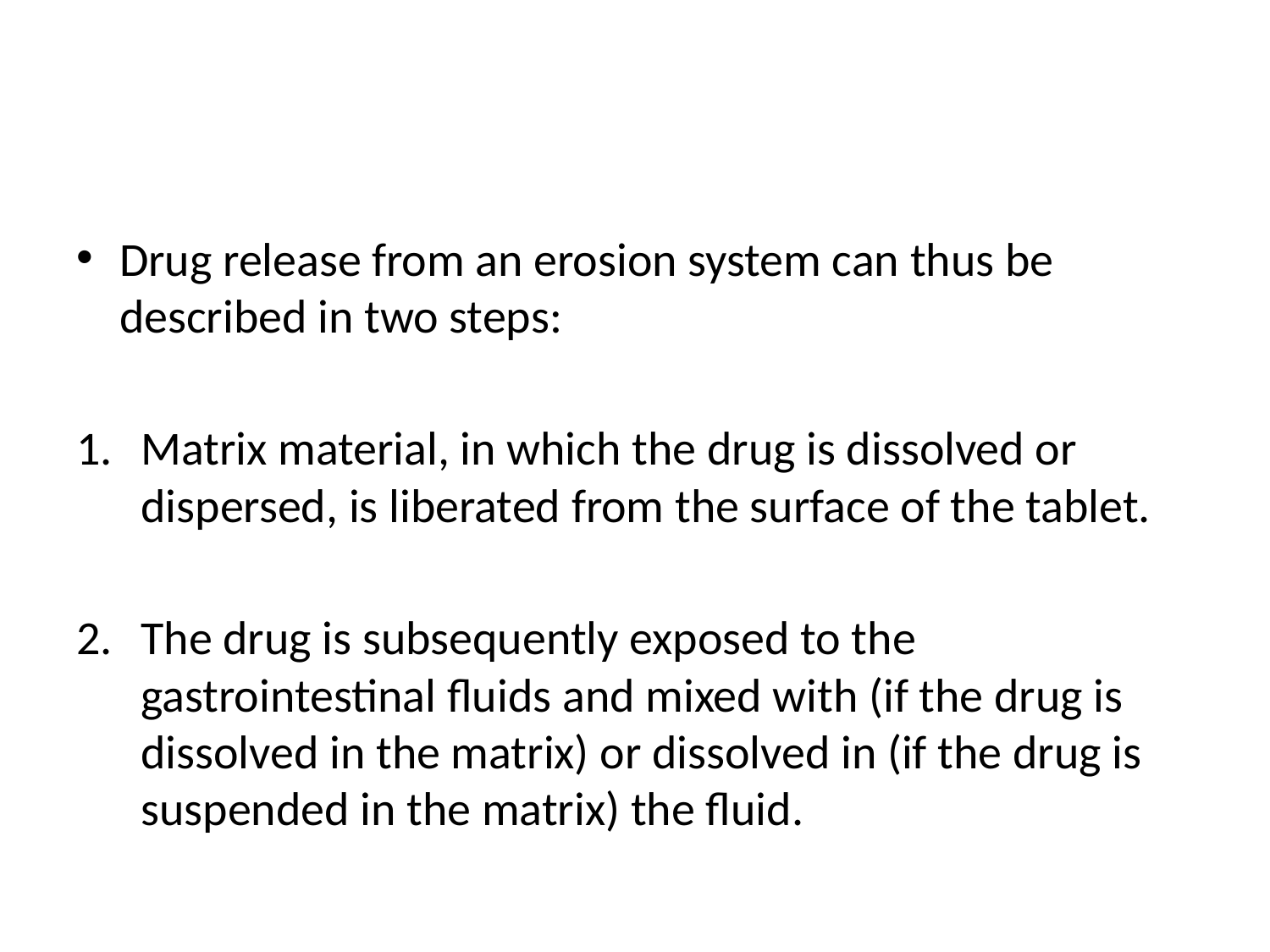

#
Drug release from an erosion system can thus be described in two steps:

Matrix material, in which the drug is dissolved or dispersed, is liberated from the surface of the tablet.

The drug is subsequently exposed to the gastrointestinal fluids and mixed with (if the drug is dissolved in the matrix) or dissolved in (if the drug is suspended in the matrix) the fluid.